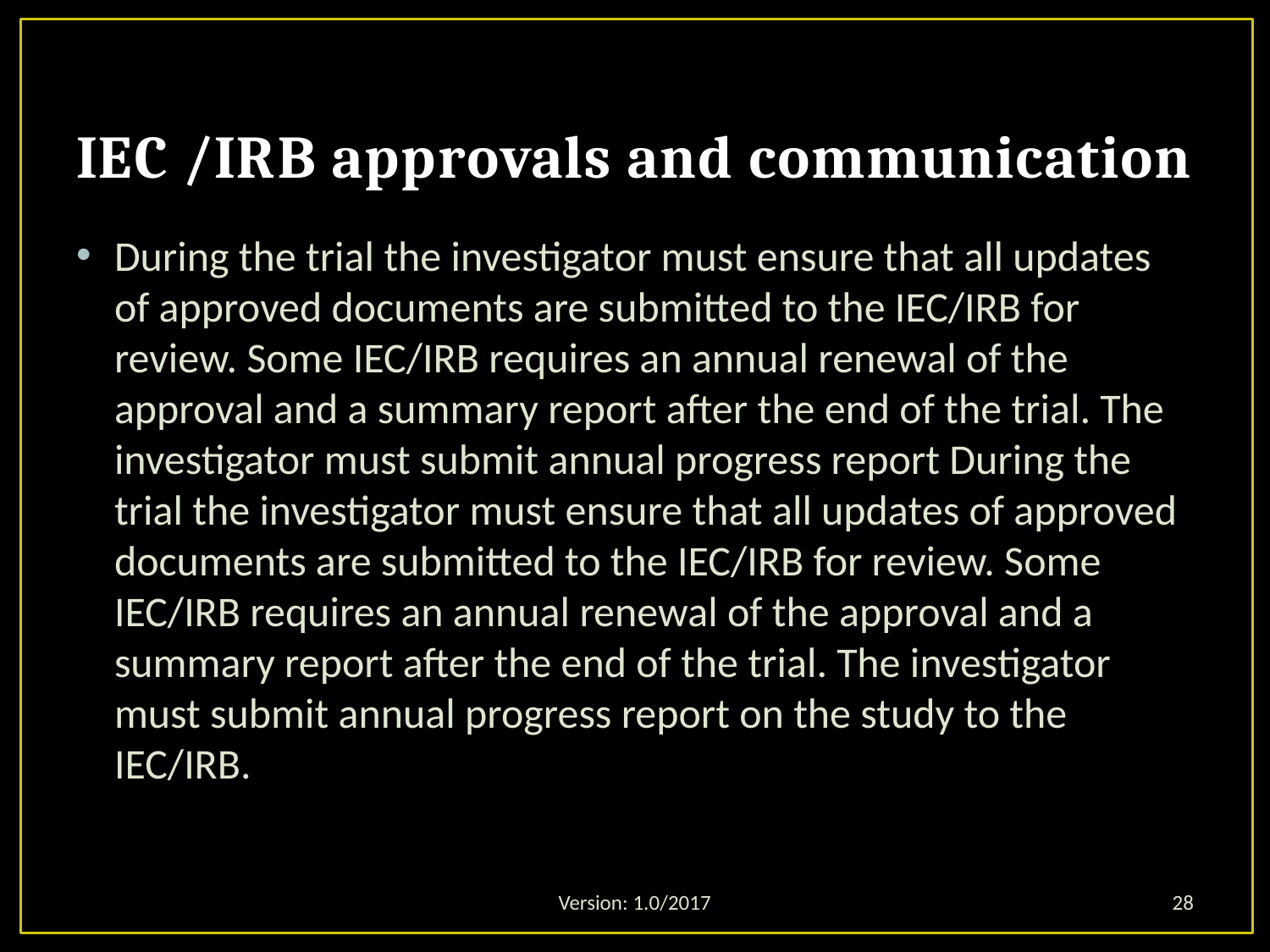

# IEC /IRB approvals and communication
During the trial the investigator must ensure that all updates of approved documents are submitted to the IEC/IRB for review. Some IEC/IRB requires an annual renewal of the approval and a summary report after the end of the trial. The investigator must submit annual progress report During the trial the investigator must ensure that all updates of approved documents are submitted to the IEC/IRB for review. Some IEC/IRB requires an annual renewal of the approval and a summary report after the end of the trial. The investigator must submit annual progress report on the study to the IEC/IRB.
Version: 1.0/2017
28